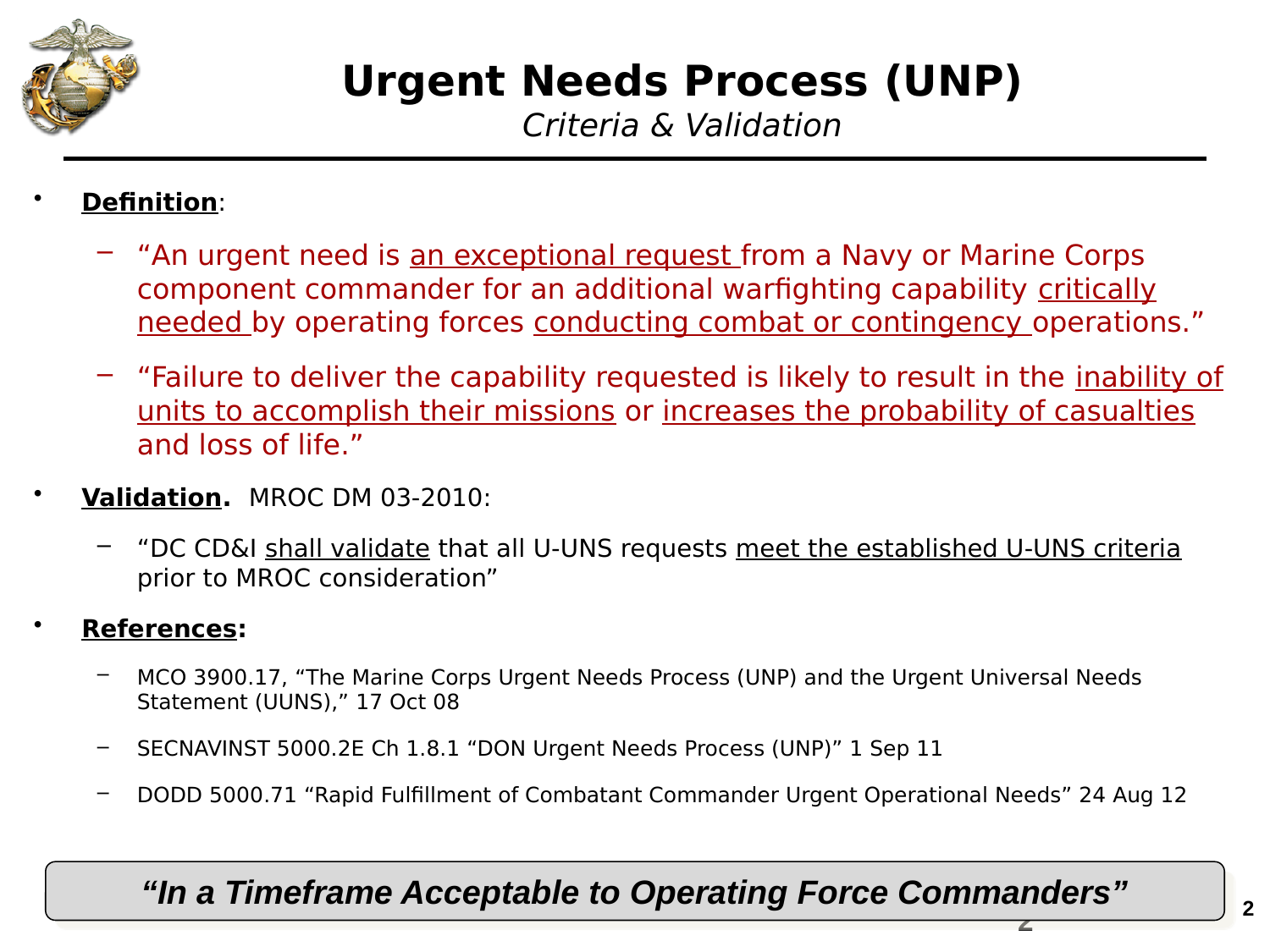

# Urgent Needs Process (UNP) Criteria & Validation
Definition:
“An urgent need is an exceptional request from a Navy or Marine Corps component commander for an additional warfighting capability critically needed by operating forces conducting combat or contingency operations.”
“Failure to deliver the capability requested is likely to result in the inability of units to accomplish their missions or increases the probability of casualties and loss of life.”
Validation.  MROC DM 03-2010:
“DC CD&I shall validate that all U-UNS requests meet the established U-UNS criteria prior to MROC consideration”
References:
MCO 3900.17, “The Marine Corps Urgent Needs Process (UNP) and the Urgent Universal Needs Statement (UUNS),” 17 Oct 08
SECNAVINST 5000.2E Ch 1.8.1 “DON Urgent Needs Process (UNP)” 1 Sep 11
DODD 5000.71 “Rapid Fulfillment of Combatant Commander Urgent Operational Needs” 24 Aug 12
“In a Timeframe Acceptable to Operating Force Commanders”
2
2